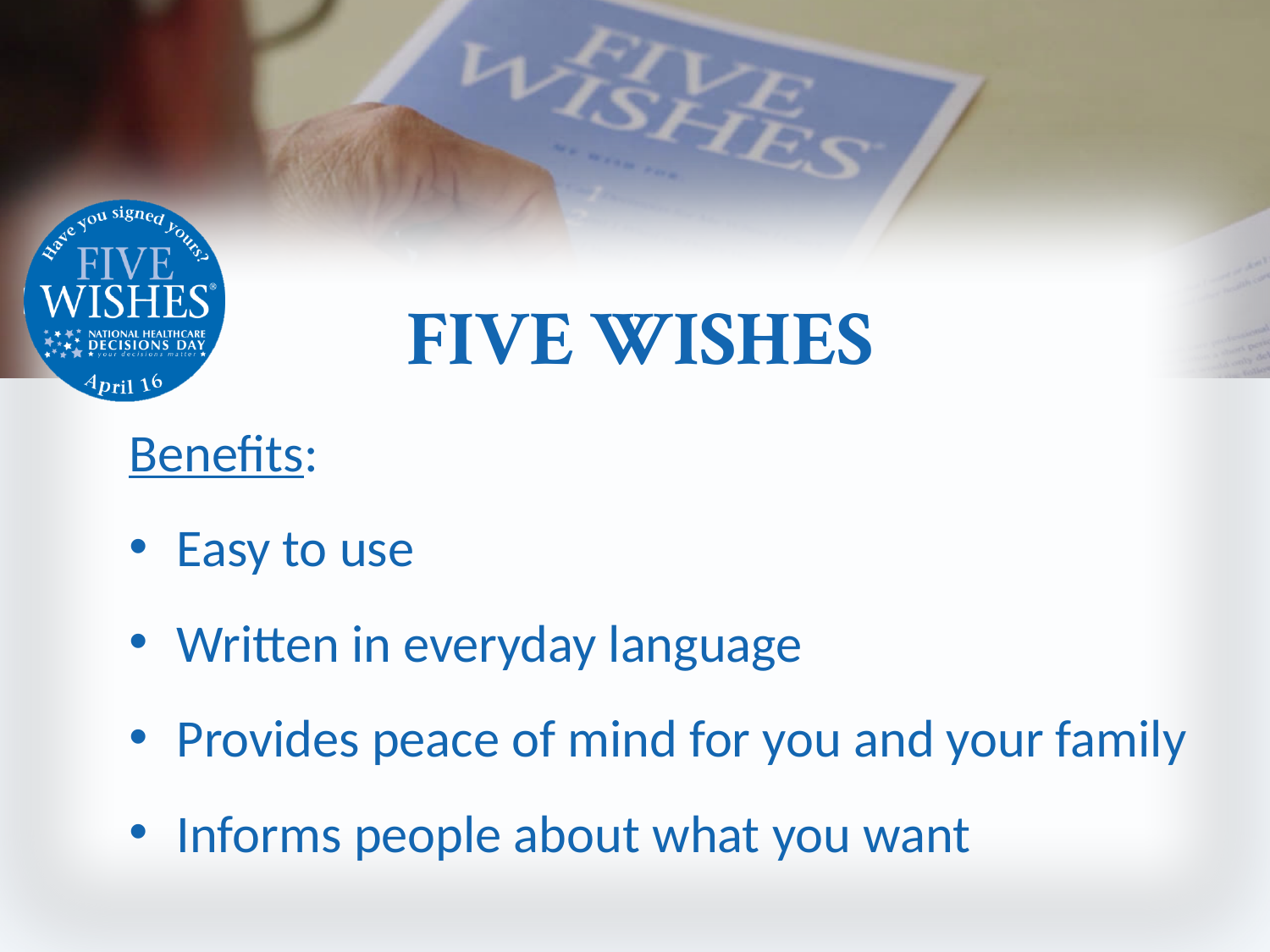

# FIVE WISHES
Benefits:
Easy to use
Written in everyday language
Provides peace of mind for you and your family
Informs people about what you want